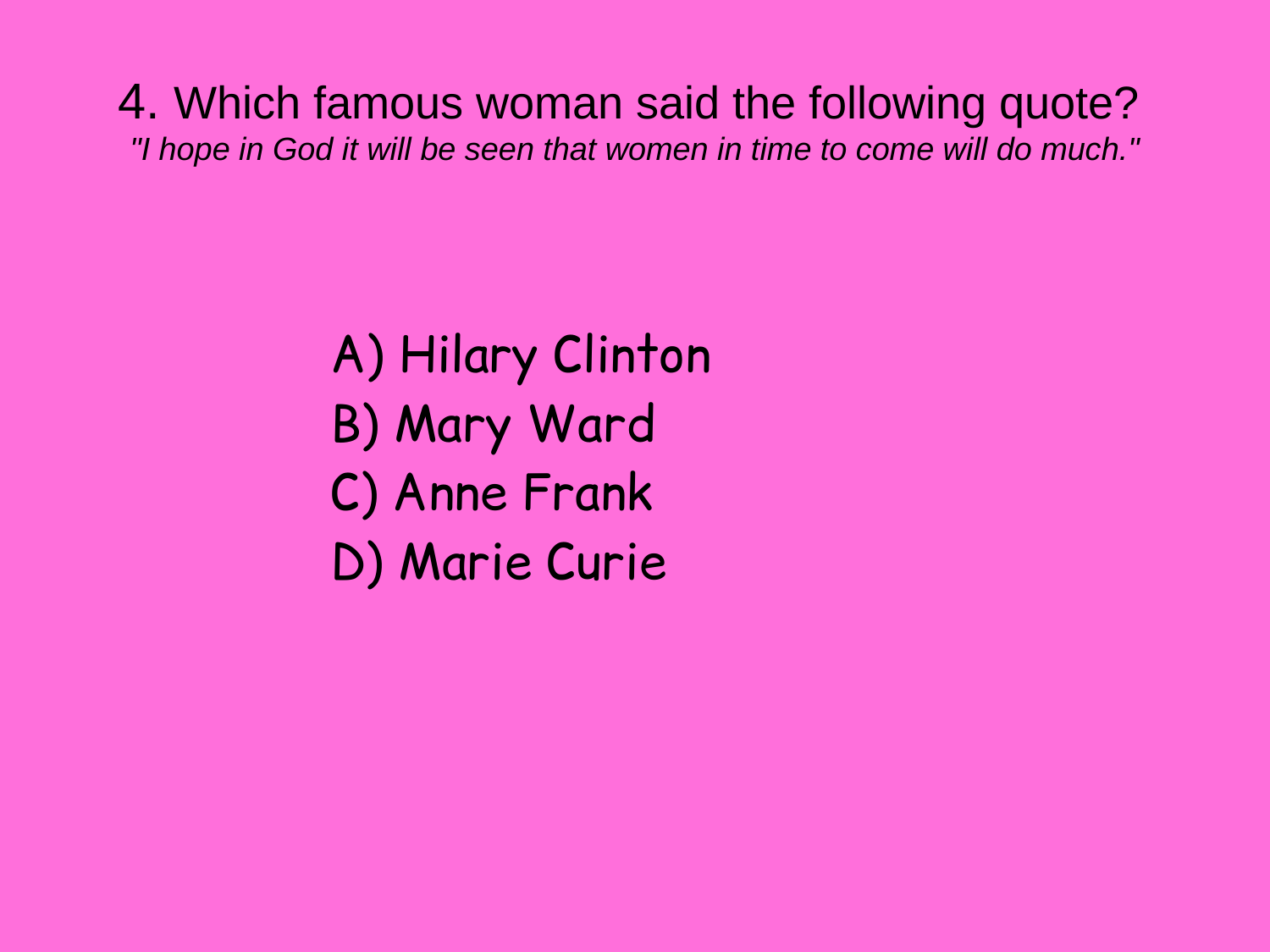

# 4. Which famous woman said the following quote? "I hope in God it will be seen that women in time to come will do much."

A) Hilary Clinton
B) Mary Ward
C) Anne Frank
D) Marie Curie